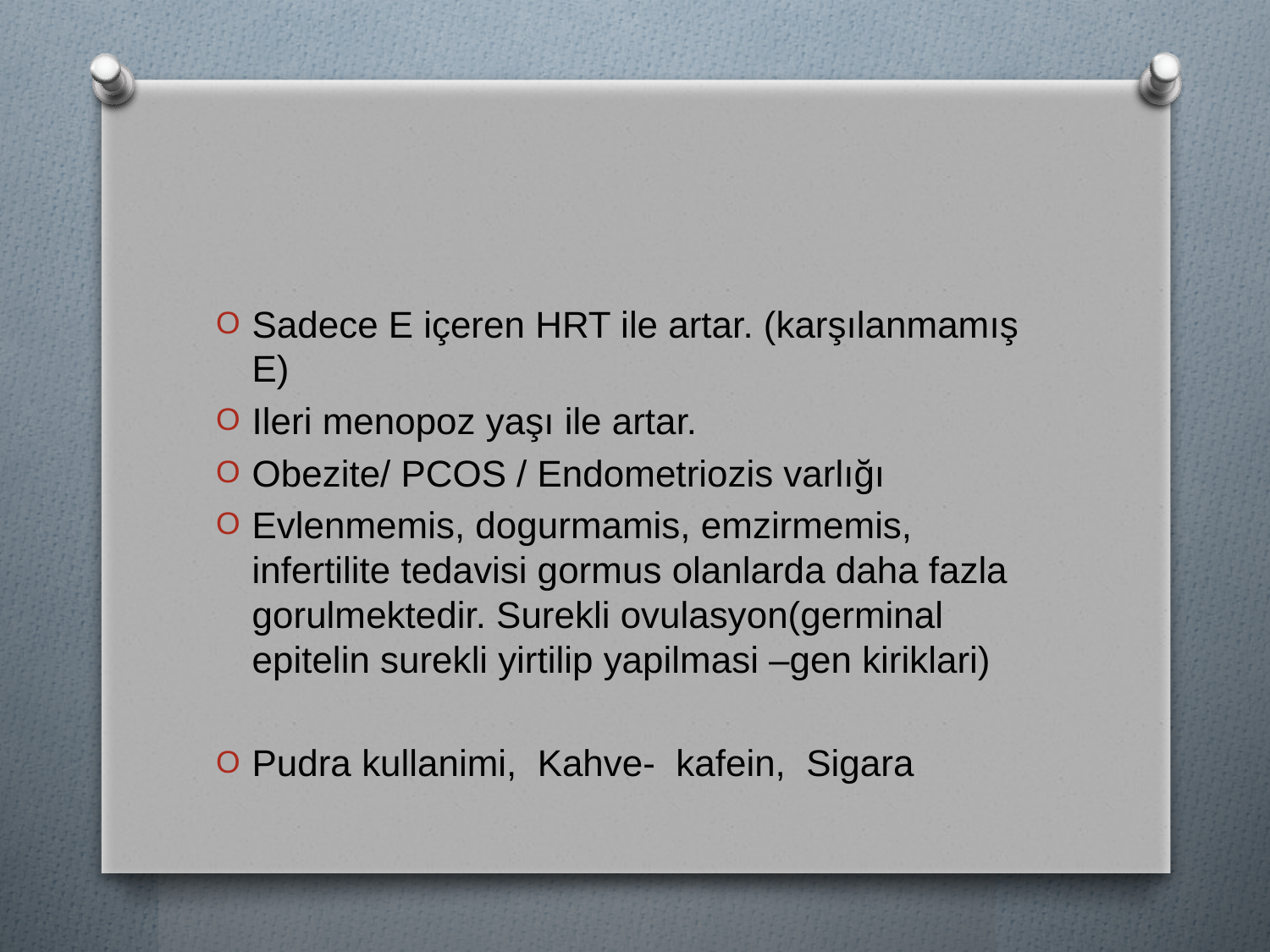

#
Sadece E içeren HRT ile artar. (karşılanmamış E)
Ileri menopoz yaşı ile artar.
Obezite/ PCOS / Endometriozis varlığı
Evlenmemis, dogurmamis, emzirmemis, infertilite tedavisi gormus olanlarda daha fazla gorulmektedir. Surekli ovulasyon(germinal epitelin surekli yirtilip yapilmasi –gen kiriklari)

Pudra kullanimi,  Kahve-  kafein,  Sigara